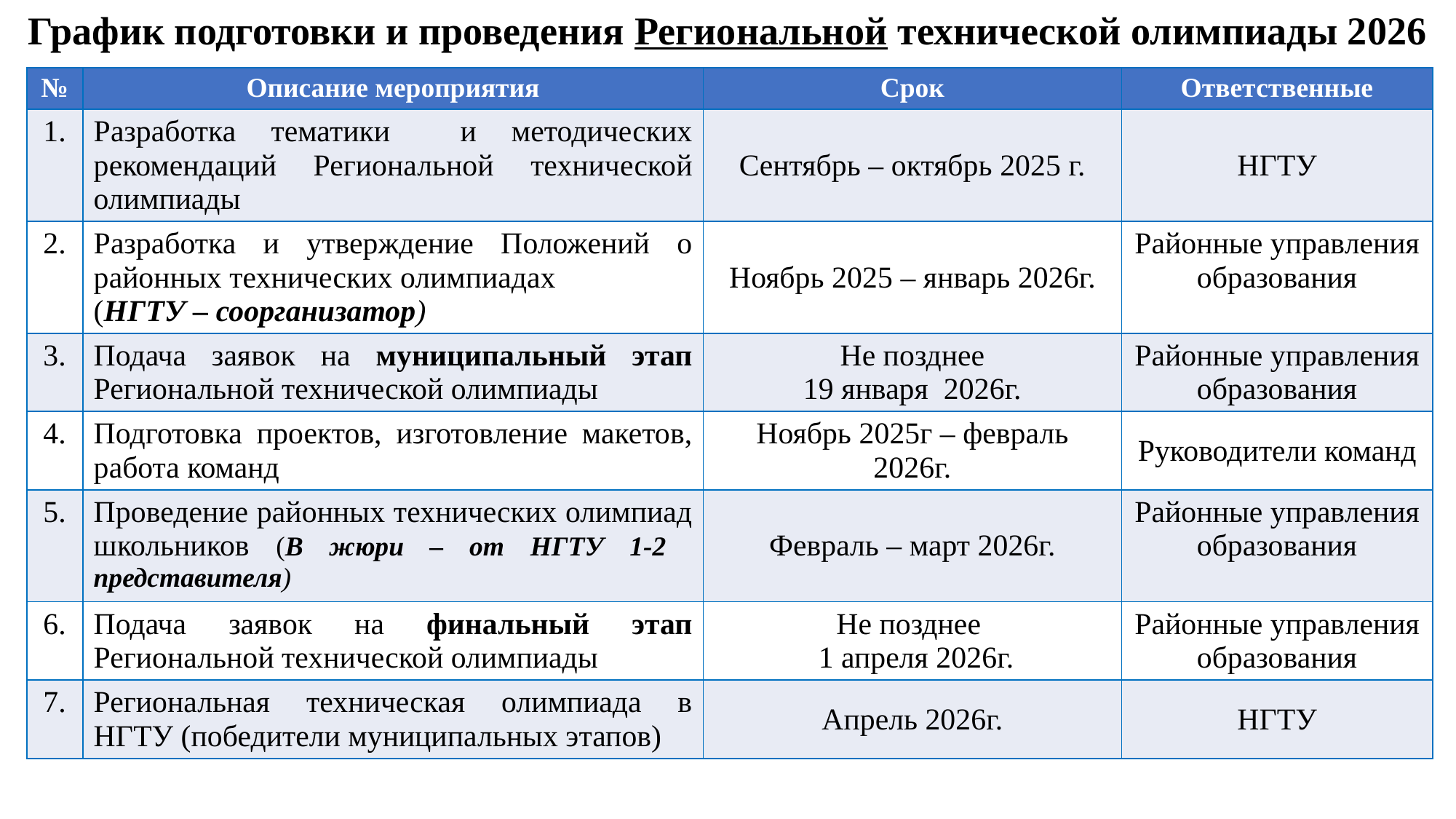

График подготовки и проведения Региональной технической олимпиады 2026
| № | Описание мероприятия | Срок | Ответственные |
| --- | --- | --- | --- |
| 1. | Разработка тематики и методических рекомендаций Региональной технической олимпиады | Сентябрь – октябрь 2025 г. | НГТУ |
| 2. | Разработка и утверждение Положений о районных технических олимпиадах (НГТУ – соорганизатор) | Ноябрь 2025 – январь 2026г. | Районные управления образования |
| 3. | Подача заявок на муниципальный этап Региональной технической олимпиады | Не позднее 19 января 2026г. | Районные управления образования |
| 4. | Подготовка проектов, изготовление макетов, работа команд | Ноябрь 2025г – февраль 2026г. | Руководители команд |
| 5. | Проведение районных технических олимпиад школьников (В жюри – от НГТУ 1-2 представителя) | Февраль – март 2026г. | Районные управления образования |
| 6. | Подача заявок на финальный этап Региональной технической олимпиады | Не позднее 1 апреля 2026г. | Районные управления образования |
| 7. | Региональная техническая олимпиада в НГТУ (победители муниципальных этапов) | Апрель 2026г. | НГТУ |